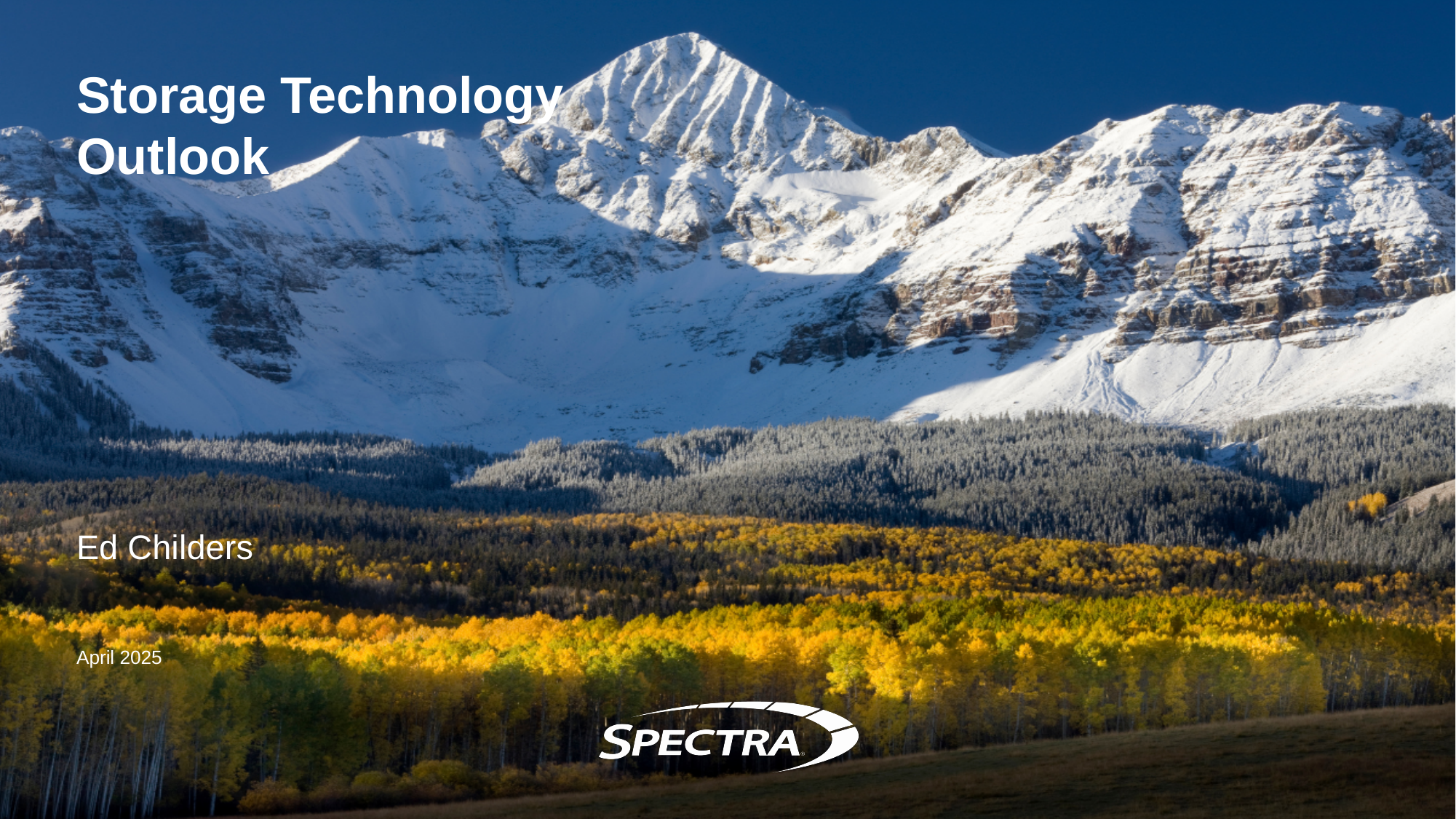

# Storage Technology Outlook
Ed Childers
April 2025